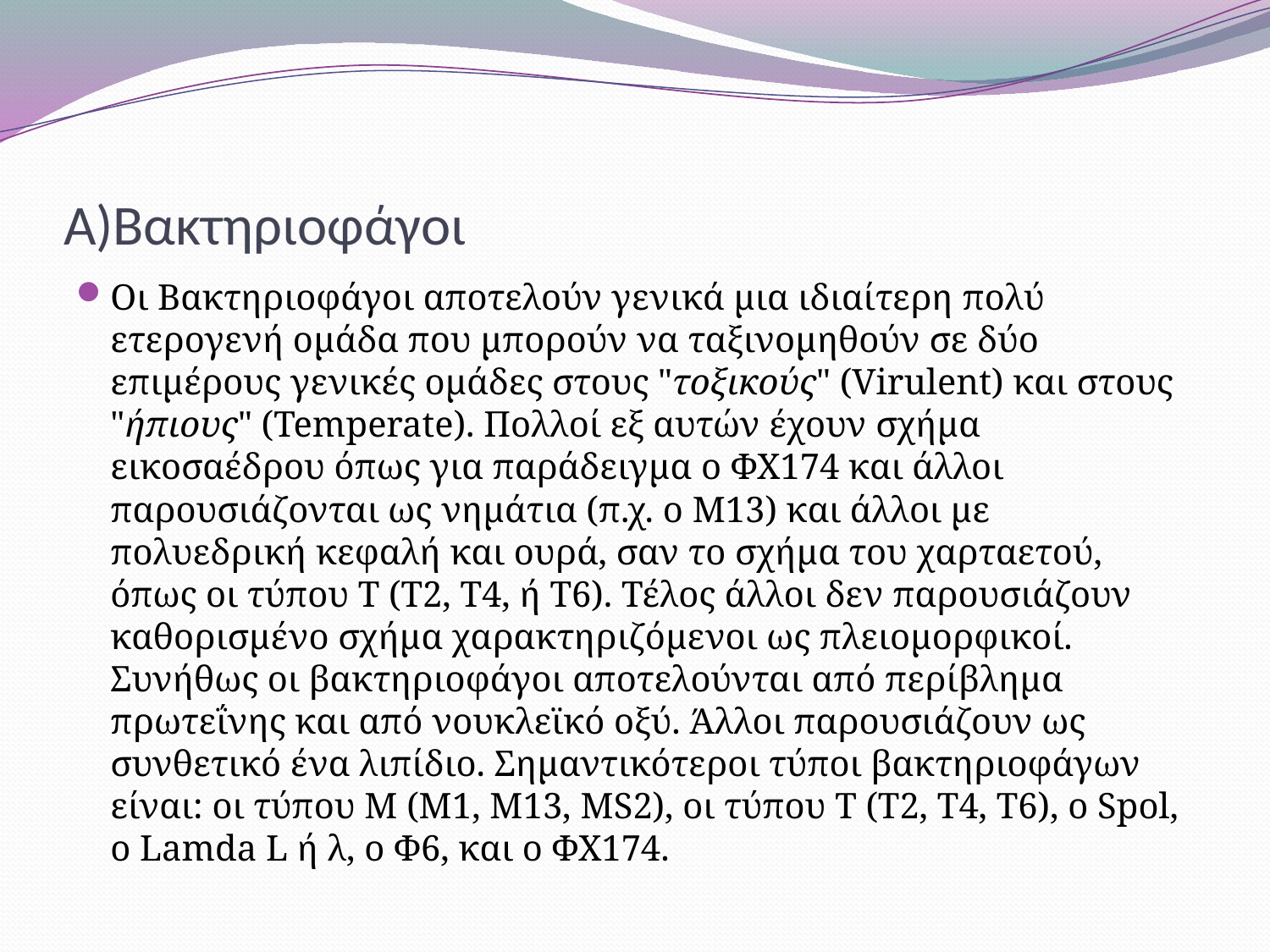

# Α)Βακτηριοφάγοι
Οι Βακτηριοφάγοι αποτελούν γενικά μια ιδιαίτερη πολύ ετερογενή ομάδα που μπορούν να ταξινομηθούν σε δύο επιμέρους γενικές ομάδες στους "τοξικούς" (Virulent) και στους "ήπιους" (Temperate). Πολλοί εξ αυτών έχουν σχήμα εικοσαέδρου όπως για παράδειγμα ο ΦΧ174 και άλλοι παρουσιάζονται ως νημάτια (π.χ. ο Μ13) και άλλοι με πολυεδρική κεφαλή και ουρά, σαν το σχήμα του χαρταετού, όπως οι τύπου Τ (Τ2, Τ4, ή Τ6). Τέλος άλλοι δεν παρουσιάζουν καθορισμένο σχήμα χαρακτηριζόμενοι ως πλειομορφικοί.
Συνήθως οι βακτηριοφάγοι αποτελούνται από περίβλημα πρωτεΐνης και από νουκλεϊκό οξύ. Άλλοι παρουσιάζουν ως συνθετικό ένα λιπίδιο. Σημαντικότεροι τύποι βακτηριοφάγων είναι: οι τύπου Μ (Μ1, Μ13, ΜS2), οι τύπου Τ (Τ2, Τ4, Τ6), ο Spol, ο Lamda L ή λ, ο Φ6, και ο ΦΧ174.